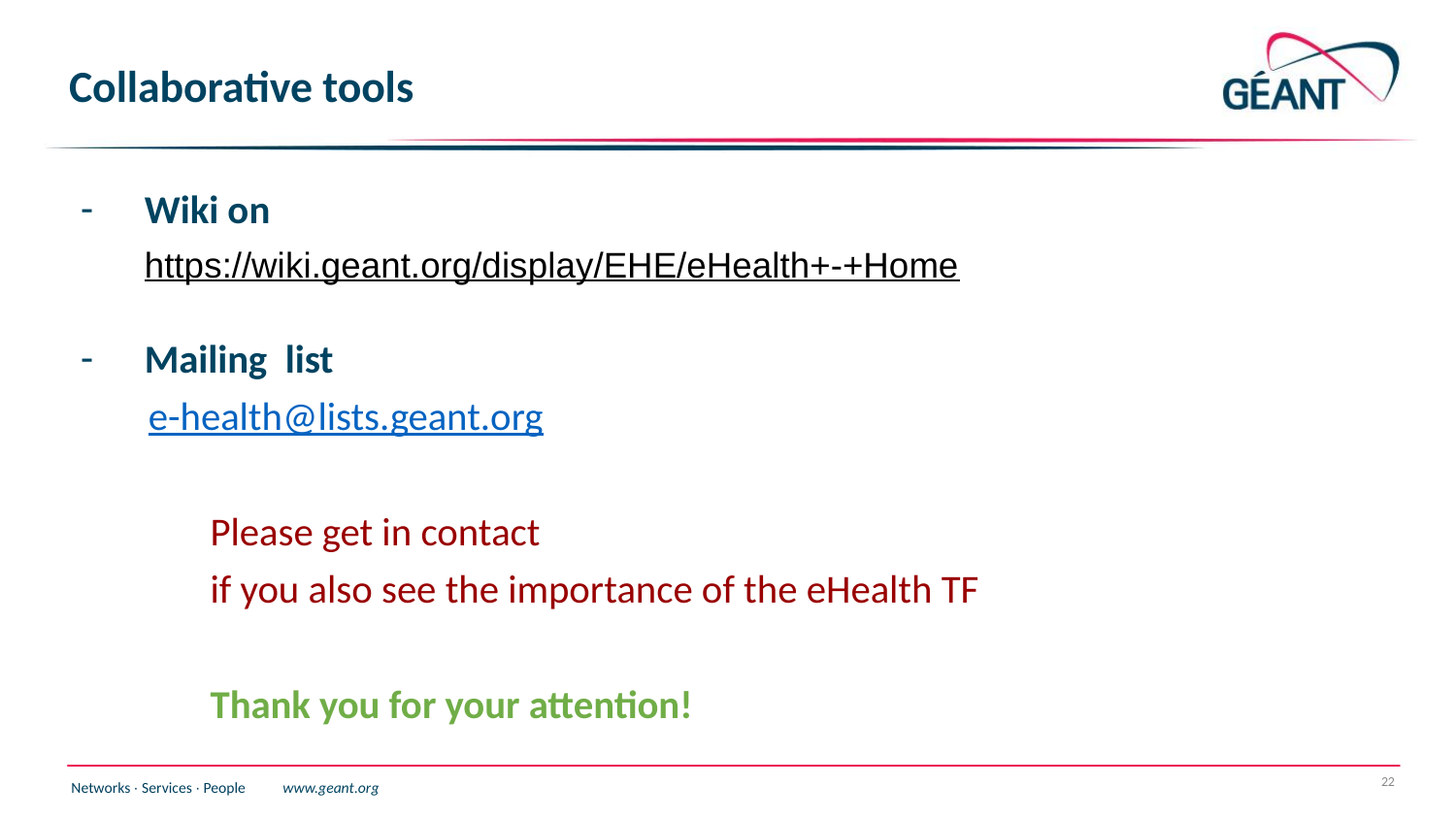

# Collaborative tools
Wiki on
https://wiki.geant.org/display/EHE/eHealth+-+Home
Mailing  list
         e-health@lists.geant.org

 		Please get in contact
		if you also see the importance of the eHealth TF

					Thank you for your attention!
22